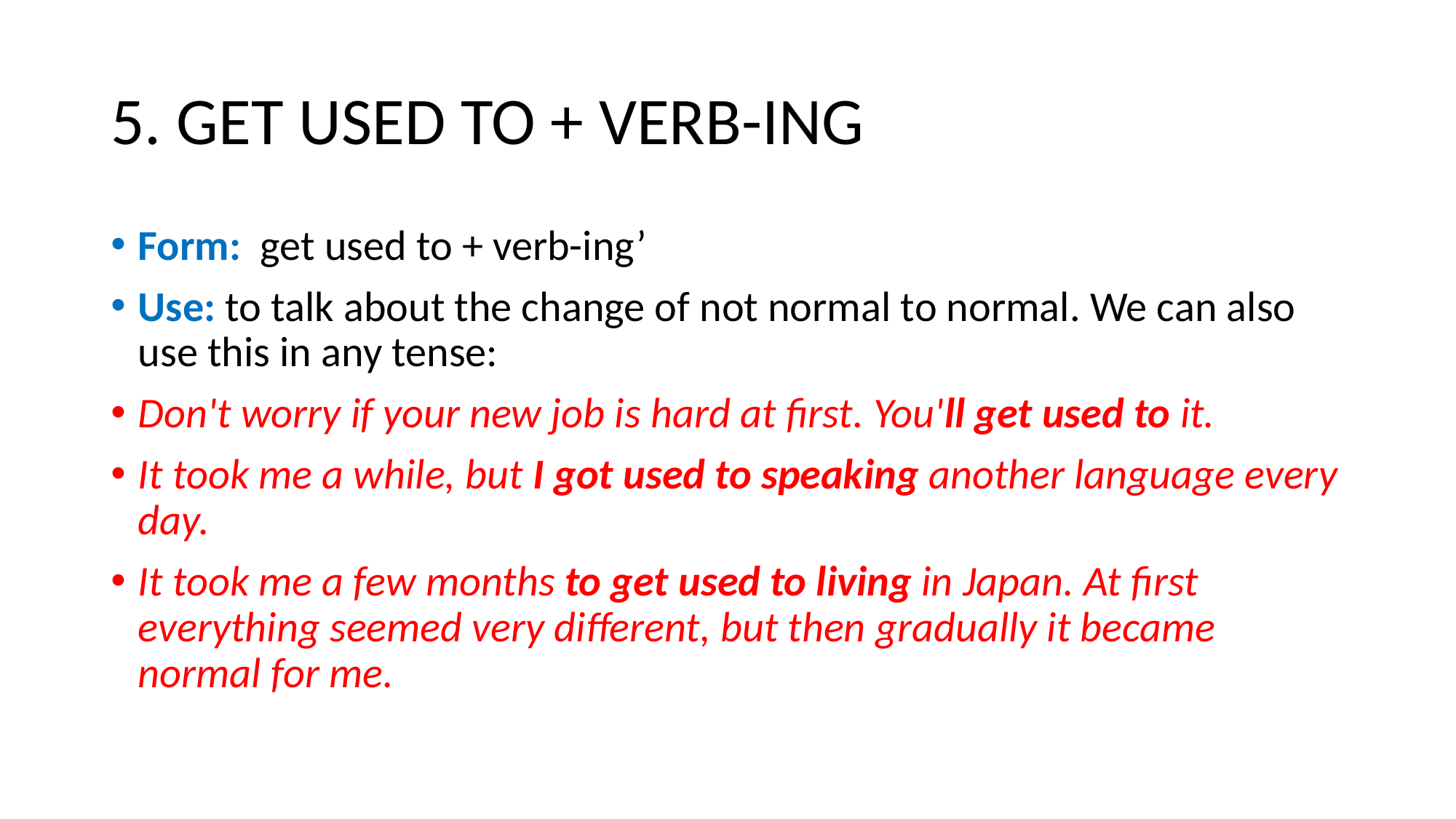

# 5. GET USED TO + VERB-ING
Form:  get used to + verb-ing’
Use: to talk about the change of not normal to normal. We can also use this in any tense:
Don't worry if your new job is hard at first. You'll get used to it.
It took me a while, but I got used to speaking another language every day.
It took me a few months to get used to living in Japan. At first everything seemed very different, but then gradually it became normal for me.